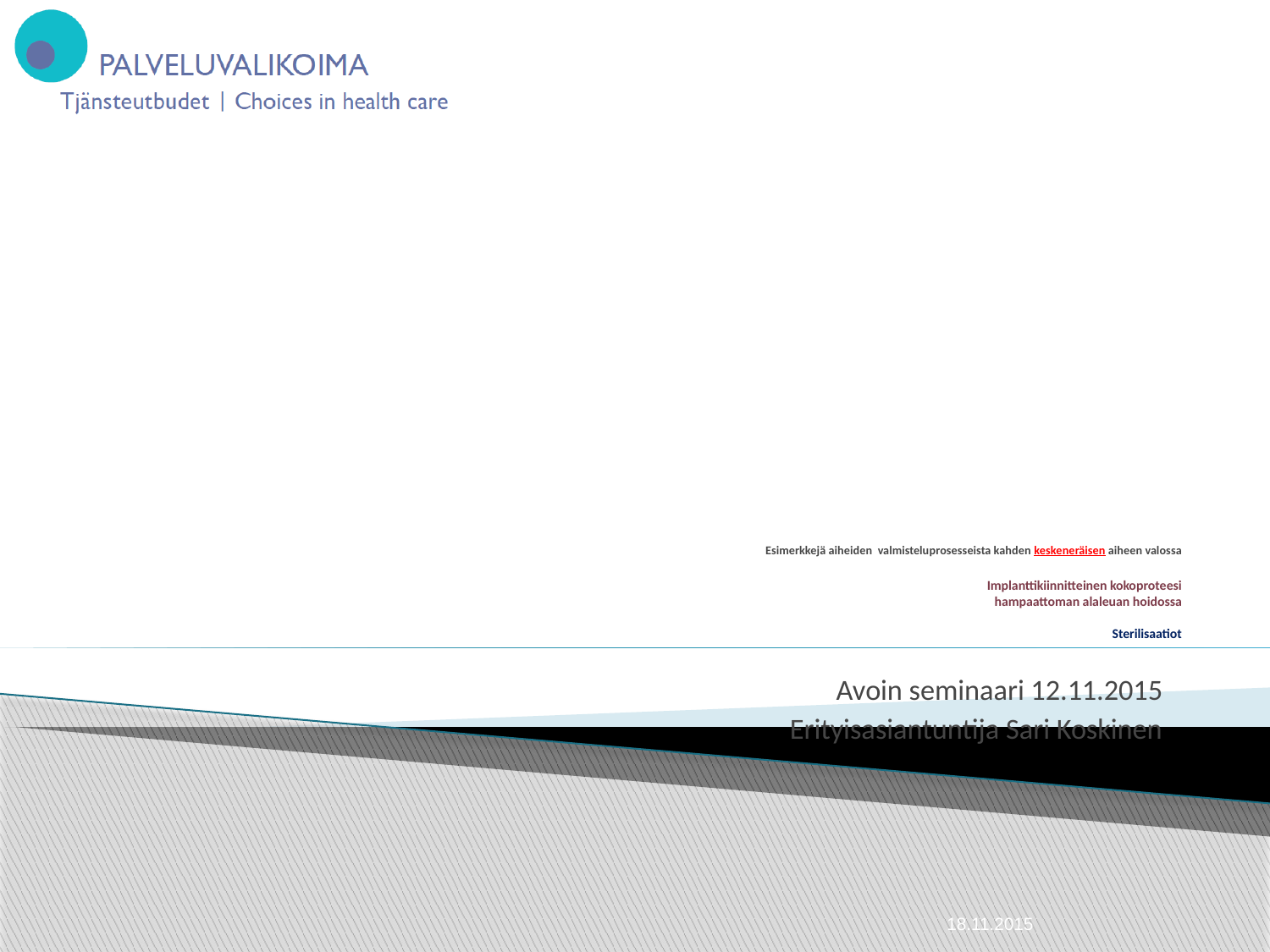

# Esimerkkejä aiheiden  valmisteluprosesseista kahden keskeneräisen aiheen valossa Implanttikiinnitteinen kokoproteesi hampaattoman alaleuan hoidossa Sterilisaatiot

Avoin seminaari 12.11.2015
Erityisasiantuntija Sari Koskinen
18.11.2015